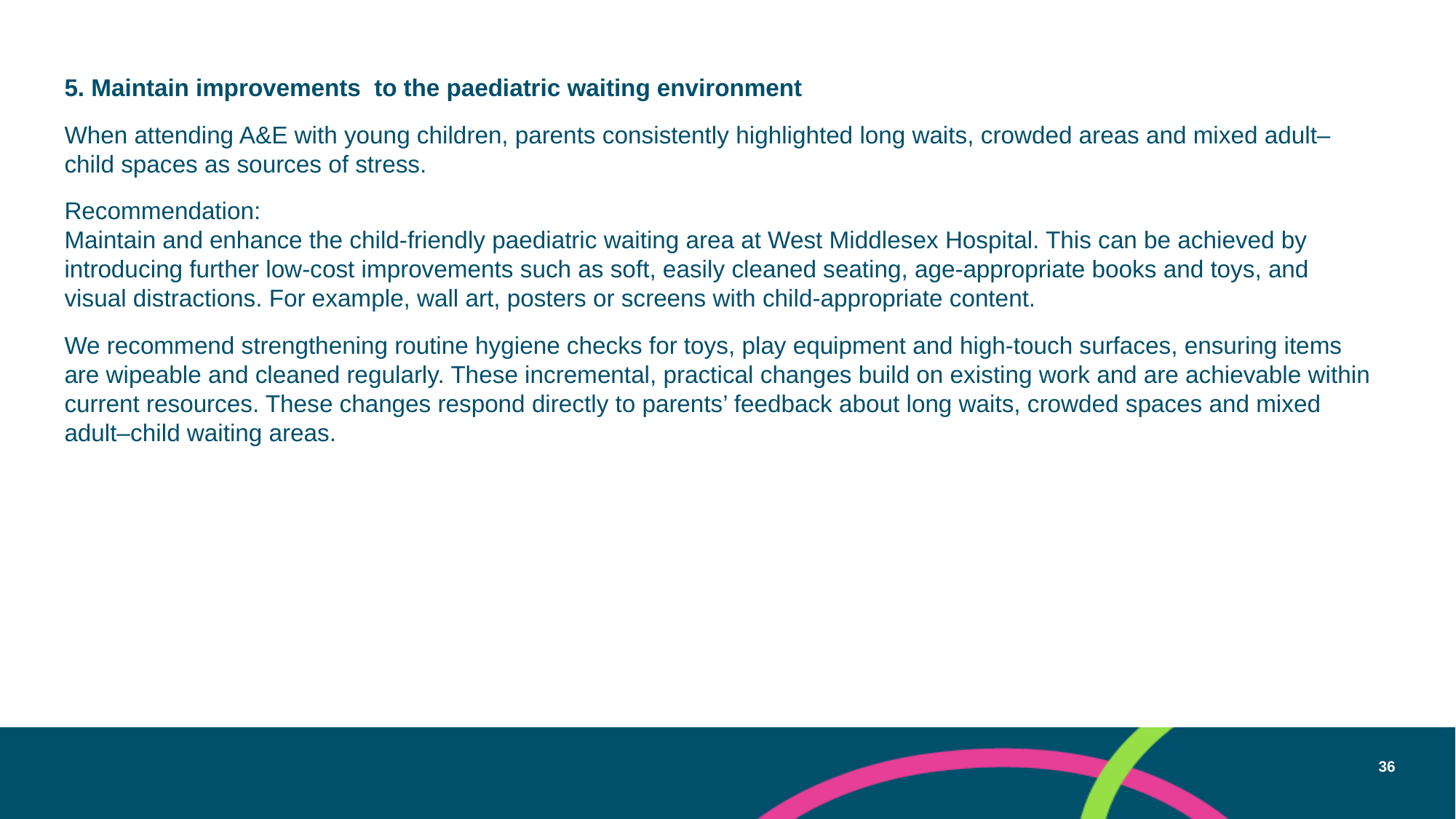

5. Maintain improvements  to the paediatric waiting environment
When attending A&E with young children, parents consistently highlighted long waits, crowded areas and mixed adult–child spaces as sources of stress.
Recommendation:
Maintain and enhance the child‑friendly paediatric waiting area at West Middlesex Hospital. This can be achieved by introducing further low‑cost improvements such as soft, easily cleaned seating, age‑appropriate books and toys, and visual distractions. For example, wall art, posters or screens with child‑appropriate content.
We recommend strengthening routine hygiene checks for toys, play equipment and high‑touch surfaces, ensuring items are wipeable and cleaned regularly. These incremental, practical changes build on existing work and are achievable within current resources. These changes respond directly to parents’ feedback about long waits, crowded spaces and mixed adult–child waiting areas.

36